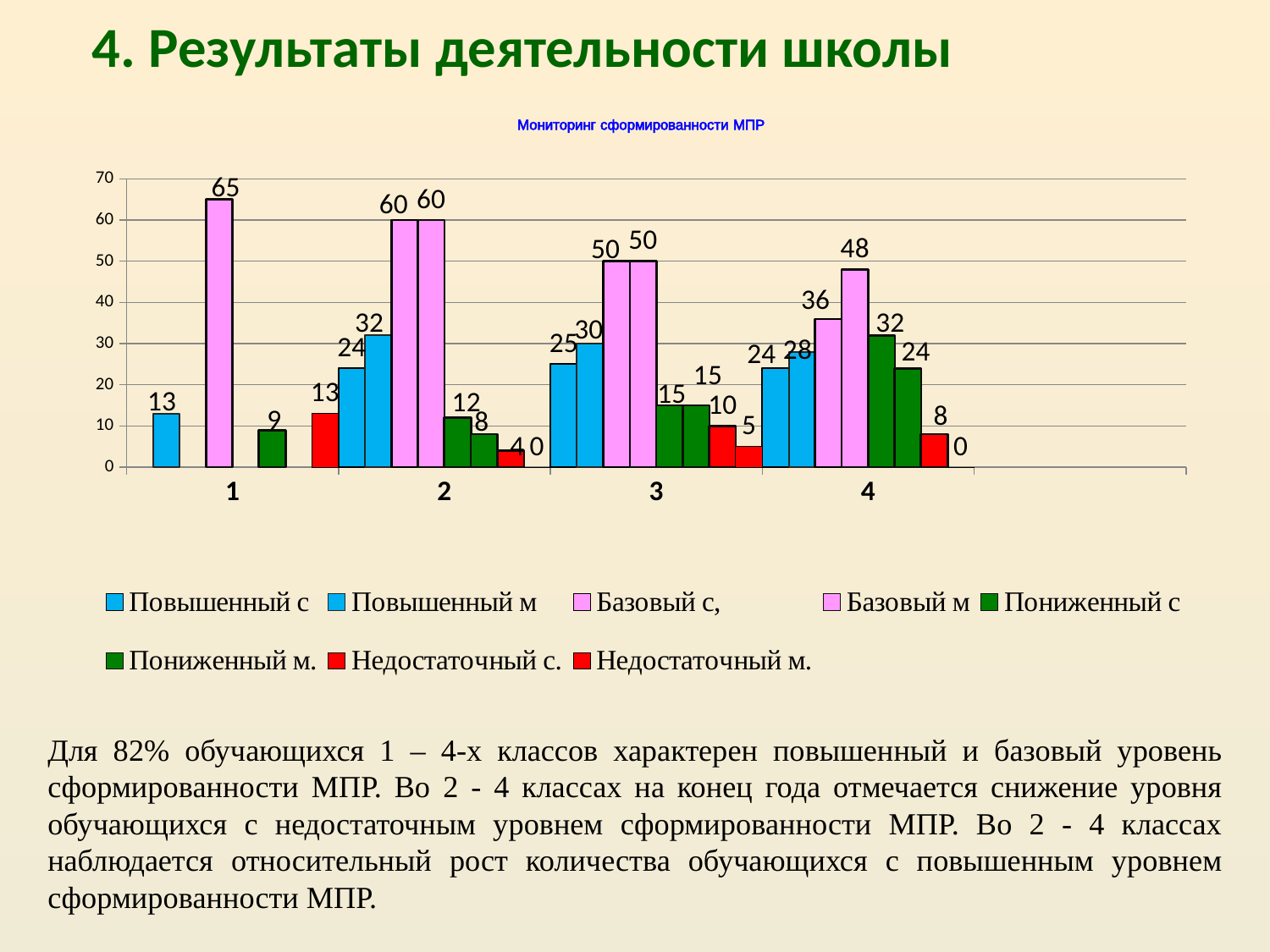

4. Результаты деятельности школы
# Мониторинг сформированности МПР

### Chart

| Category | Повышенный с | Повышенный м | Базовый с, | Базовый м | Пониженный с | Пониженный м. | Недостаточный с. | Недостаточный м. |
|---|---|---|---|---|---|---|---|---|
| 1 | None | 13.0 | None | 65.0 | None | 9.0 | None | 13.0 |
| 2 | 24.0 | 32.0 | 60.0 | 60.0 | 12.0 | 8.0 | 4.0 | 0.0 |
| 3 | 25.0 | 30.0 | 50.0 | 50.0 | 15.0 | 15.0 | 10.0 | 5.0 |
| 4 | 24.0 | 28.0 | 36.0 | 48.0 | 32.0 | 24.0 | 8.0 | 0.0 |
|  | None | None | None | None | None | None | None | None |
Для 82% обучающихся 1 – 4-х классов характерен повышенный и базовый уровень сформированности МПР. Во 2 - 4 классах на конец года отмечается снижение уровня обучающихся с недостаточным уровнем сформированности МПР. Во 2 - 4 классах наблюдается относительный рост количества обучающихся с повышенным уровнем сформированности МПР.